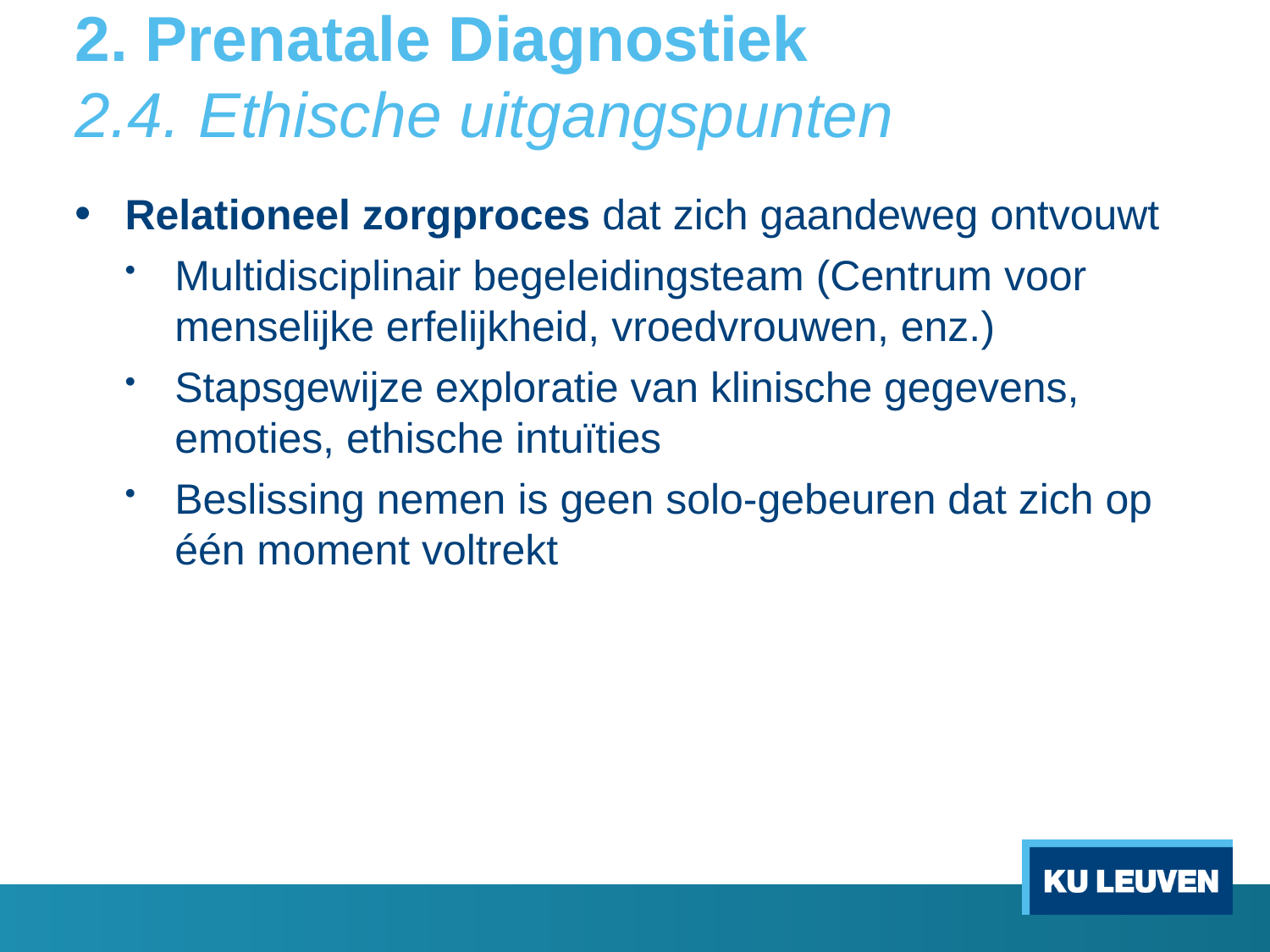

# 2. Prenatale Diagnostiek 2.4. Ethische uitgangspunten
Relationeel zorgproces dat zich gaandeweg ontvouwt
Multidisciplinair begeleidingsteam (Centrum voor menselijke erfelijkheid, vroedvrouwen, enz.)
Stapsgewijze exploratie van klinische gegevens, emoties, ethische intuïties
Beslissing nemen is geen solo-gebeuren dat zich op één moment voltrekt